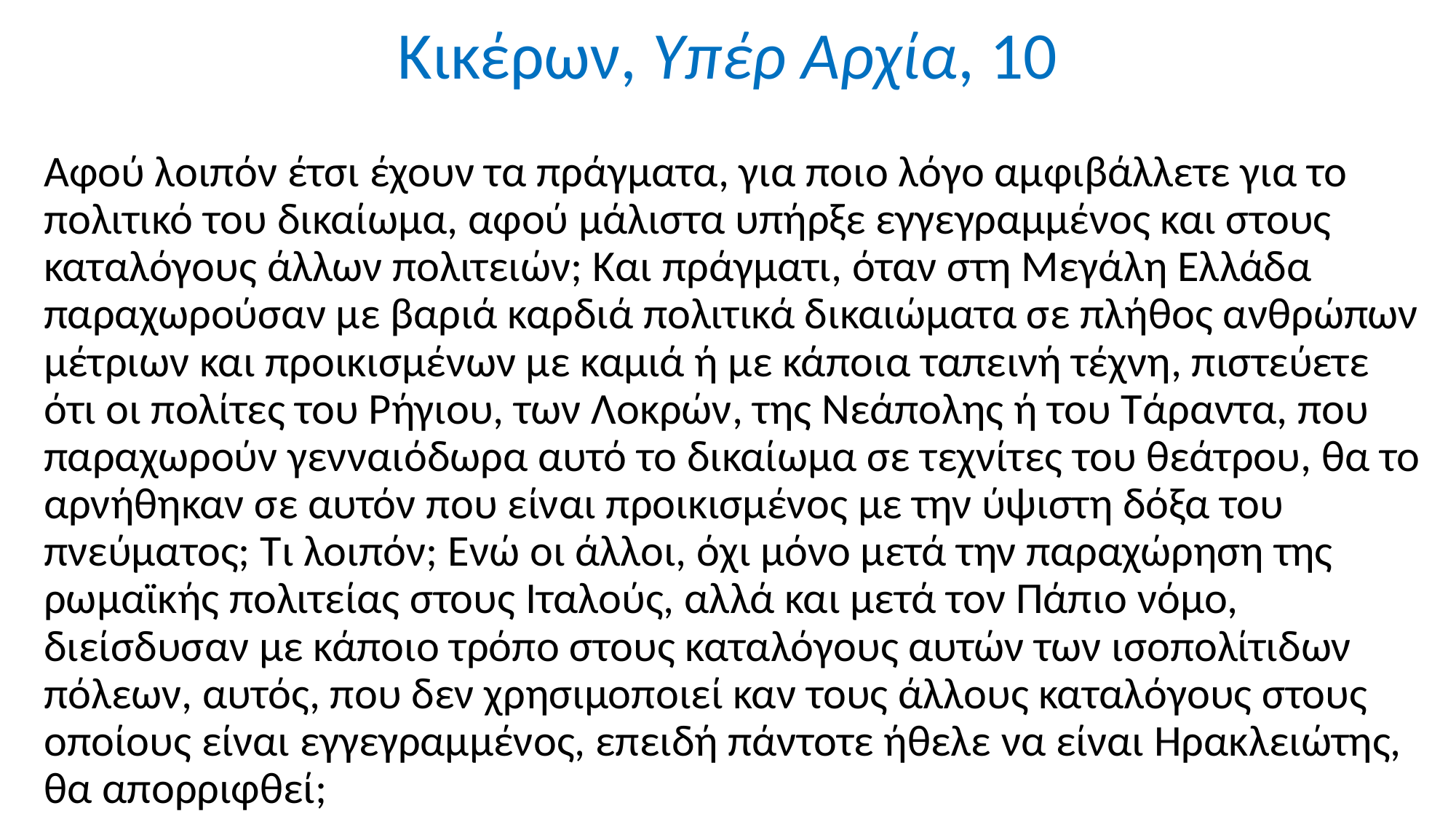

# Κικέρων, Υπέρ Αρχία, 10
Αφού λοιπόν έτσι έχουν τα πράγματα, για ποιο λόγο αμφιβάλλετε για το πολιτικό του δικαίωμα, αφού μάλιστα υπήρξε εγγεγραμμένος και στους καταλόγους άλλων πολιτειών; Και πράγματι, όταν στη Μεγάλη Ελλάδα παραχωρούσαν με βαριά καρδιά πολιτικά δικαιώματα σε πλήθος ανθρώπων μέτριων και προικισμένων με καμιά ή με κάποια ταπεινή τέχνη, πιστεύετε ότι οι πολίτες του Ρήγιου, των Λοκρών, της Νεάπολης ή του Τάραντα, που παραχωρούν γενναιόδωρα αυτό το δικαίωμα σε τεχνίτες του θεάτρου, θα το αρνήθηκαν σε αυτόν που είναι προικισμένος με την ύψιστη δόξα του πνεύματος; Τι λοιπόν; Ενώ οι άλλοι, όχι μόνο μετά την παραχώρηση της ρωμαϊκής πολιτείας στους Ιταλούς, αλλά και μετά τον Πάπιο νόμο, διείσδυσαν με κάποιο τρόπο στους καταλόγους αυτών των ισοπολίτιδων πόλεων, αυτός, που δεν χρησιμοποιεί καν τους άλλους καταλόγους στους οποίους είναι εγγεγραμμένος, επειδή πάντοτε ήθελε να είναι Ηρακλειώτης, θα απορριφθεί;